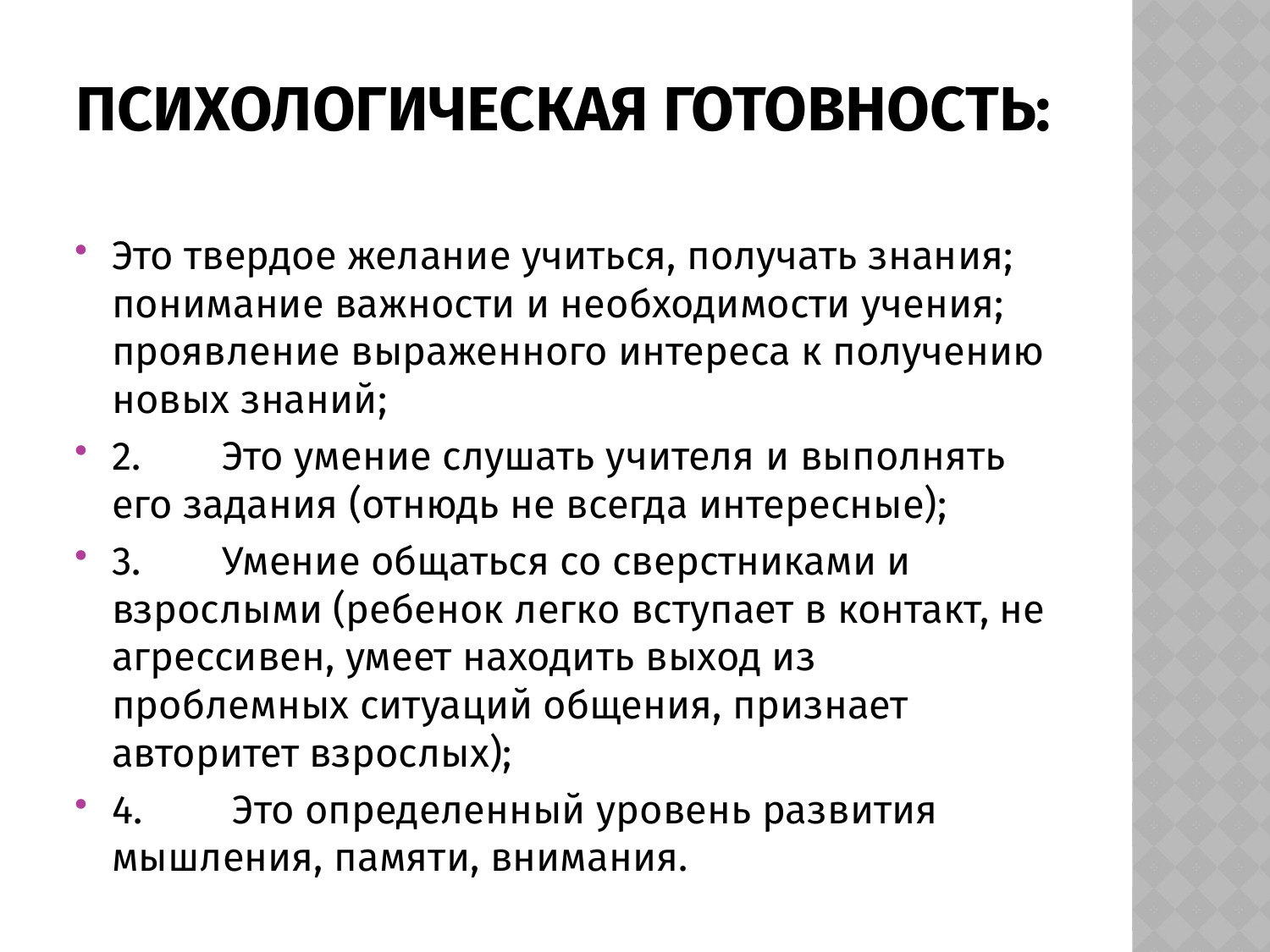

# Психологическая готовность:
Это твердое желание учиться, получать знания; понимание важности и необходимости учения; проявление выраженного интереса к получению новых знаний;
2.	Это умение слушать учителя и выполнять его задания (отнюдь не всегда интересные);
3.	Умение общаться со сверстниками и взрослыми (ребенок легко вступает в контакт, не агрессивен, умеет находить выход из проблемных ситуаций общения, признает авторитет взрослых);
4.	 Это определенный уровень развития мышления, памяти, внимания.